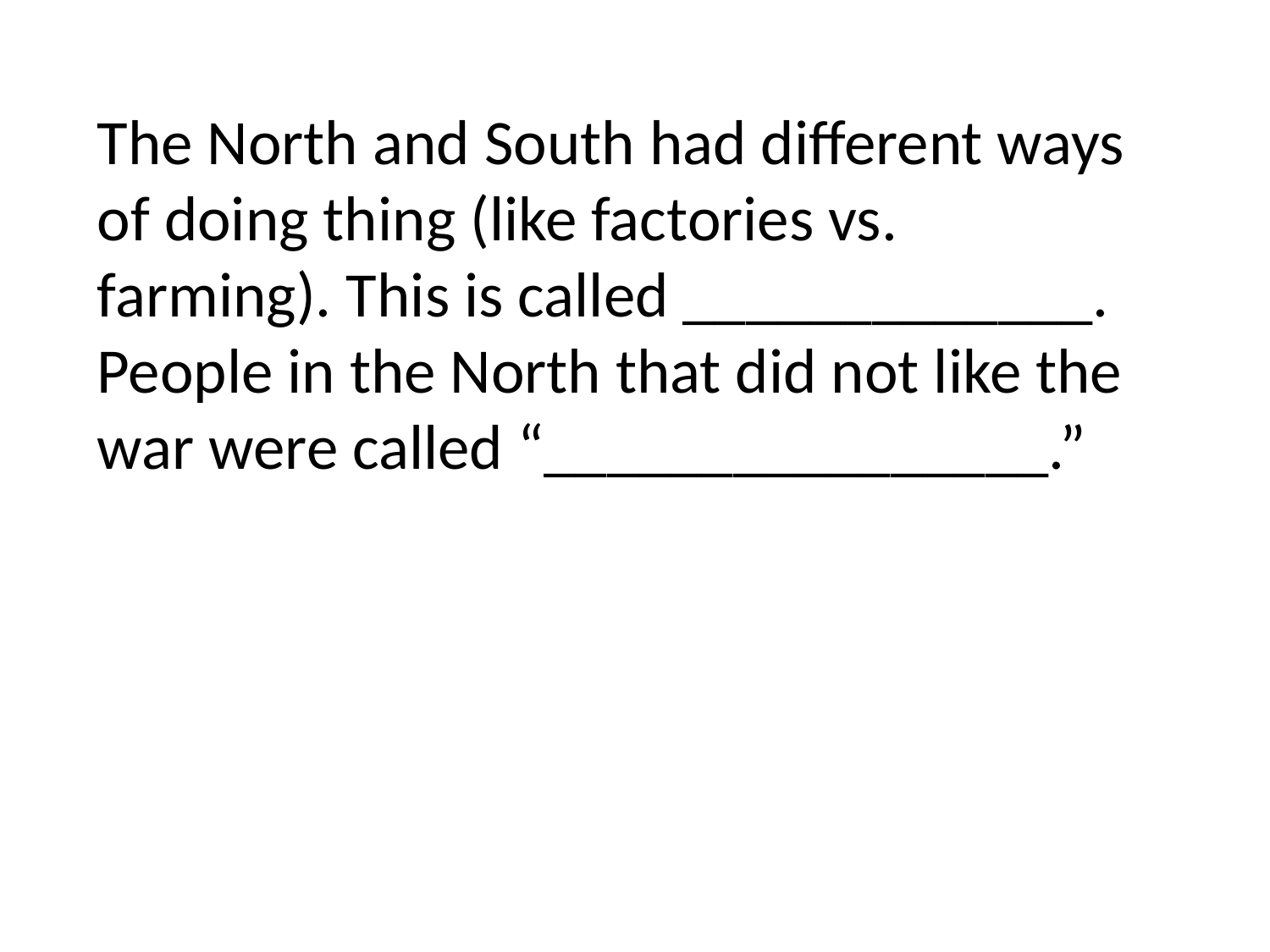

The North and South had different ways of doing thing (like factories vs. farming). This is called _____________. People in the North that did not like the war were called “________________.”